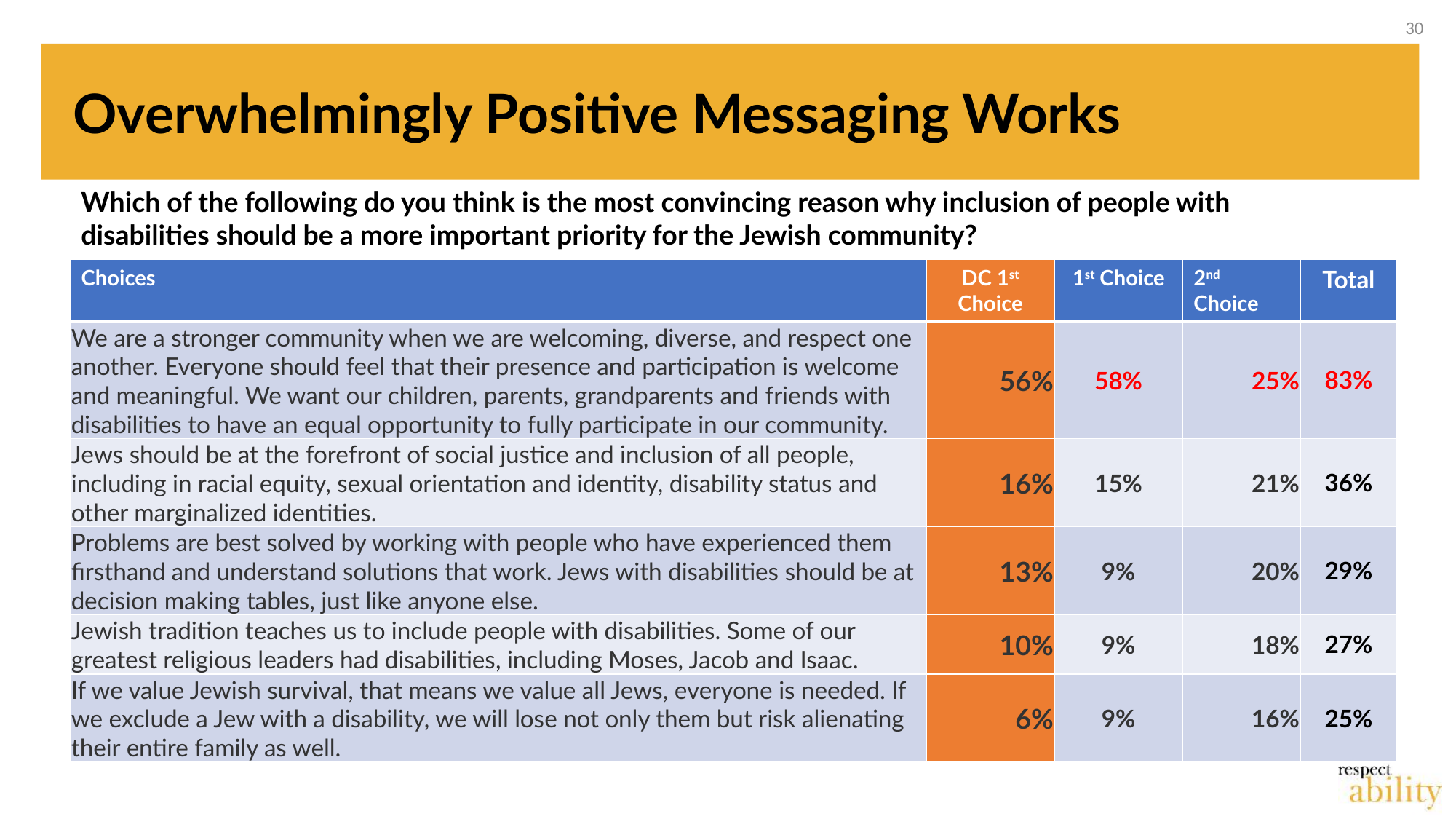

30
# Overwhelmingly Positive Messaging Works
Which of the following do you think is the most convincing reason why inclusion of people with disabilities should be a more important priority for the Jewish community?
| Choices | DC 1st Choice | 1st Choice | 2nd Choice | Total |
| --- | --- | --- | --- | --- |
| We are a stronger community when we are welcoming, diverse, and respect one another. Everyone should feel that their presence and participation is welcome and meaningful. We want our children, parents, grandparents and friends with disabilities to have an equal opportunity to fully participate in our community. | 56% | 58% | 25% | 83% |
| Jews should be at the forefront of social justice and inclusion of all people, including in racial equity, sexual orientation and identity, disability status and other marginalized identities. | 16% | 15% | 21% | 36% |
| Problems are best solved by working with people who have experienced them firsthand and understand solutions that work. Jews with disabilities should be at decision making tables, just like anyone else. | 13% | 9% | 20% | 29% |
| Jewish tradition teaches us to include people with disabilities. Some of our greatest religious leaders had disabilities, including Moses, Jacob and Isaac. | 10% | 9% | 18% | 27% |
| If we value Jewish survival, that means we value all Jews, everyone is needed. If we exclude a Jew with a disability, we will lose not only them but risk alienating their entire family as well. | 6% | 9% | 16% | 25% |